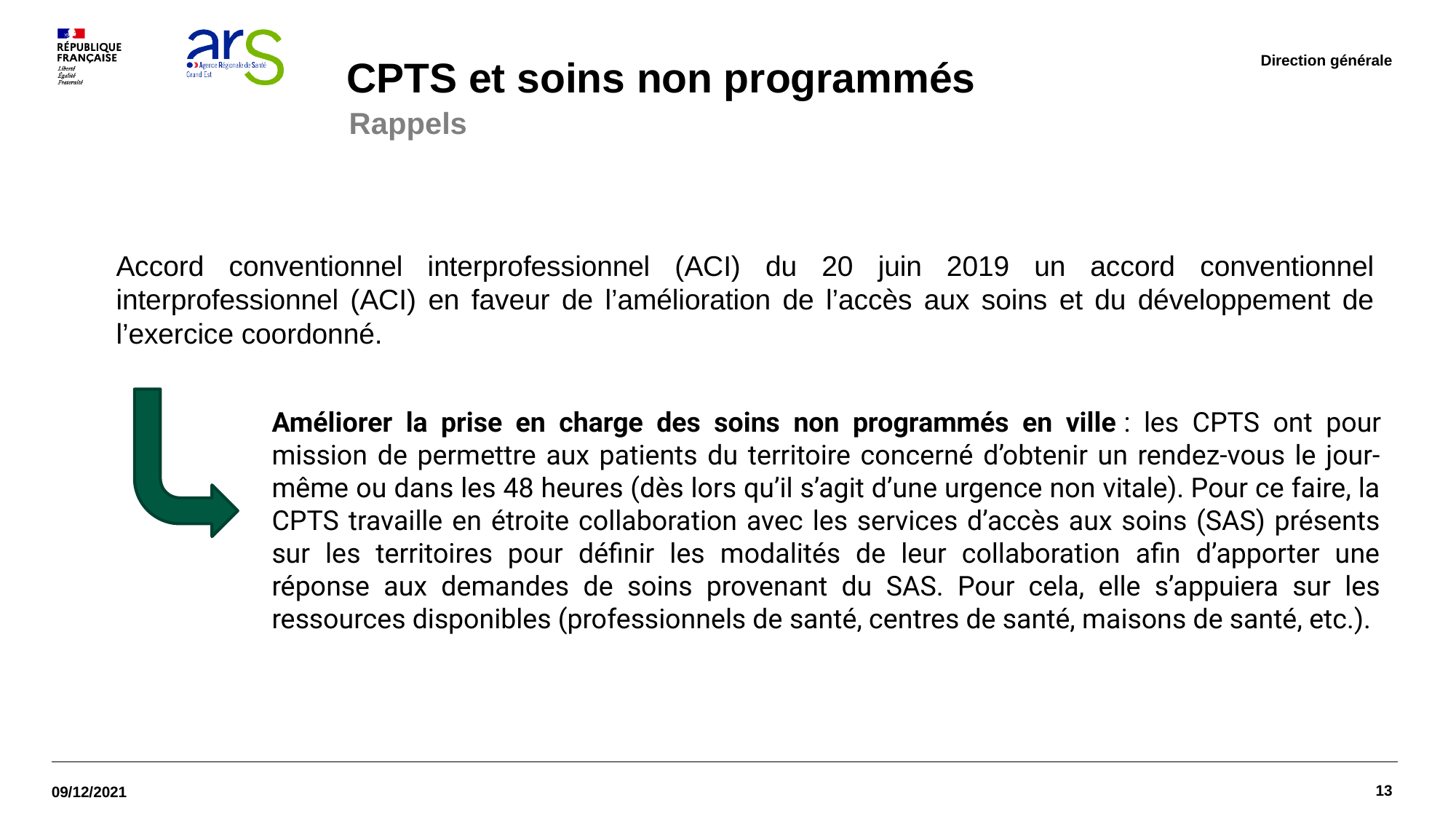

Direction générale
# CPTS et soins non programmés
Rappels
Accord conventionnel interprofessionnel (ACI) du 20 juin 2019 un accord conventionnel interprofessionnel (ACI) en faveur de l’amélioration de l’accès aux soins et du développement de l’exercice coordonné.

Améliorer la prise en charge des soins non programmés en ville : les CPTS ont pour mission de permettre aux patients du territoire concerné d’obtenir un rendez-vous le jour-même ou dans les 48 heures (dès lors qu’il s’agit d’une urgence non vitale). Pour ce faire, la CPTS travaille en étroite collaboration avec les services d’accès aux soins (SAS) présents sur les territoires pour définir les modalités de leur collaboration afin d’apporter une réponse aux demandes de soins provenant du SAS. Pour cela, elle s’appuiera sur les ressources disponibles (professionnels de santé, centres de santé, maisons de santé, etc.).
13
09/12/2021